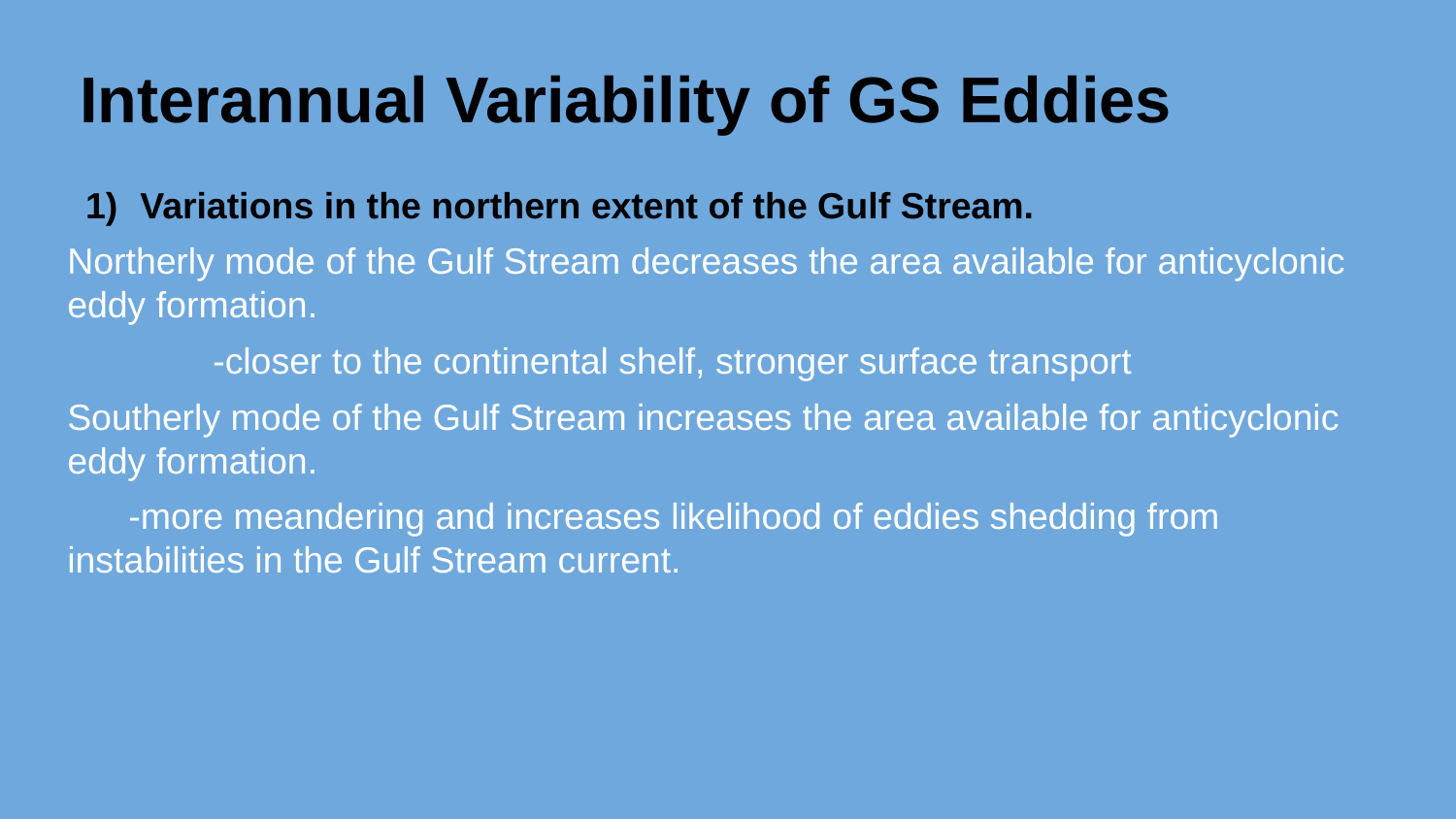

# Interannual Variability of GS Eddies
Variations in the northern extent of the Gulf Stream.
Northerly mode of the Gulf Stream decreases the area available for anticyclonic eddy formation.
	-closer to the continental shelf, stronger surface transport
Southerly mode of the Gulf Stream increases the area available for anticyclonic eddy formation.
      -more meandering and increases likelihood of eddies shedding from instabilities in the Gulf Stream current.